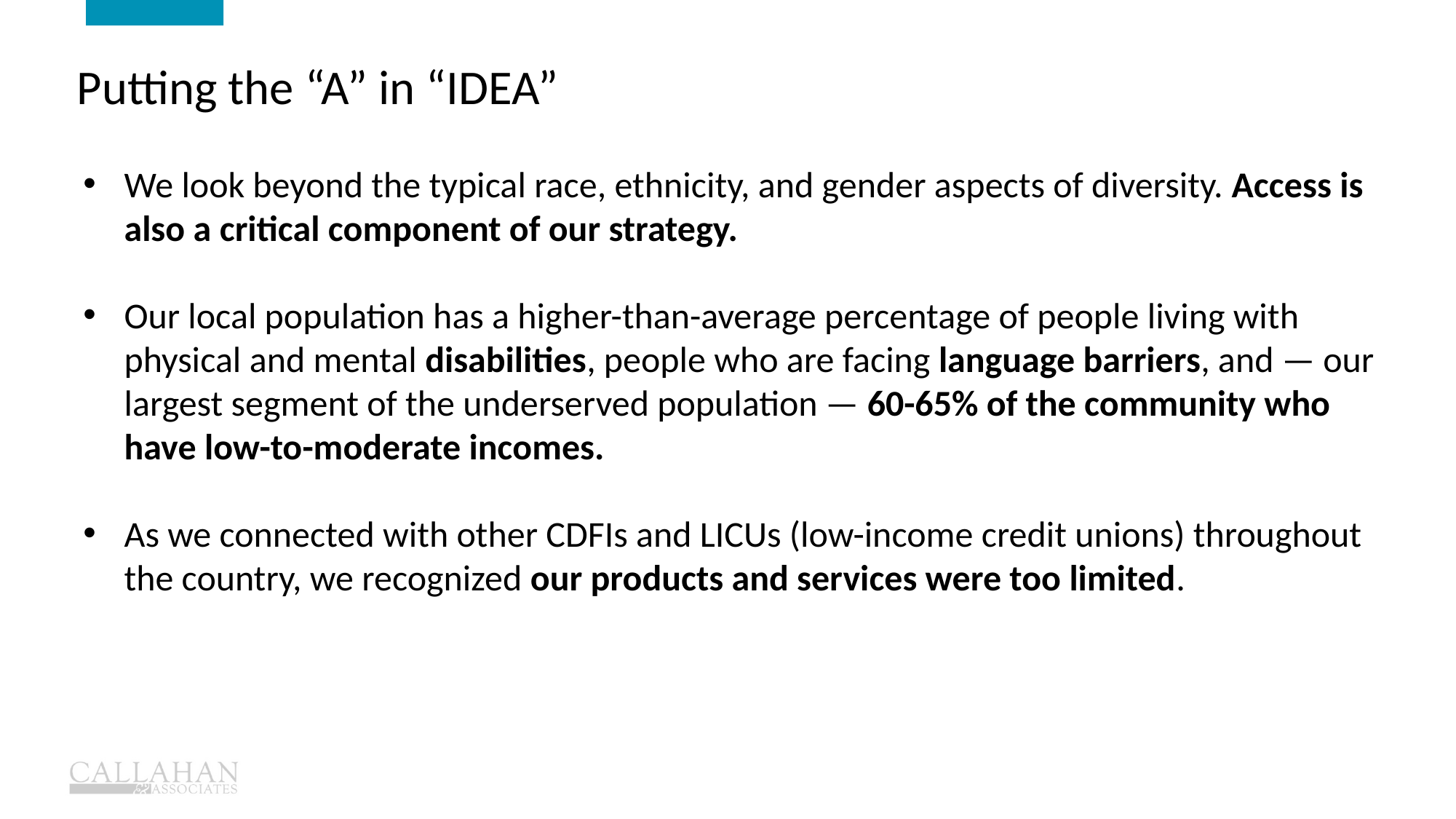

Putting the “A” in “IDEA”
We look beyond the typical race, ethnicity, and gender aspects of diversity. Access is also a critical component of our strategy.

Our local population has a higher-than-average percentage of people living with physical and mental disabilities, people who are facing language barriers, and — our largest segment of the underserved population — 60-65% of the community who have low-to-moderate incomes.

As we connected with other CDFIs and LICUs (low-income credit unions) throughout the country, we recognized our products and services were too limited.